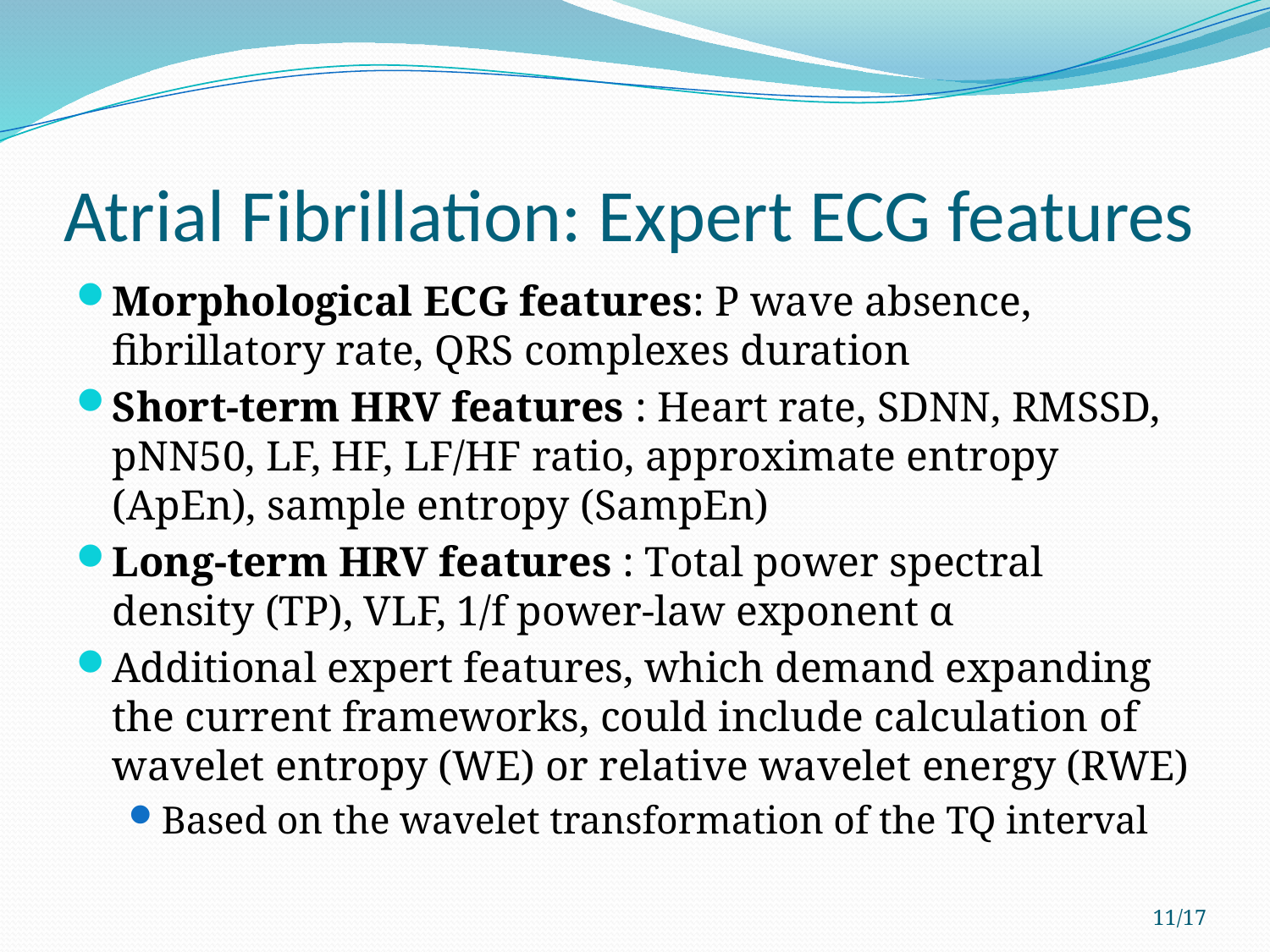

# Atrial Fibrillation: Expert ECG features
Morphological ECG features: P wave absence, ﬁbrillatory rate, QRS complexes duration
Short-term HRV features : Heart rate, SDNN, RMSSD, pNN50, LF, HF, LF/HF ratio, approximate entropy (ApEn), sample entropy (SampEn)
Long-term HRV features : Total power spectral density (TP), VLF, 1/f power-law exponent α
Additional expert features, which demand expanding the current frameworks, could include calculation of wavelet entropy (WE) or relative wavelet energy (RWE)
Based on the wavelet transformation of the TQ interval
11/17